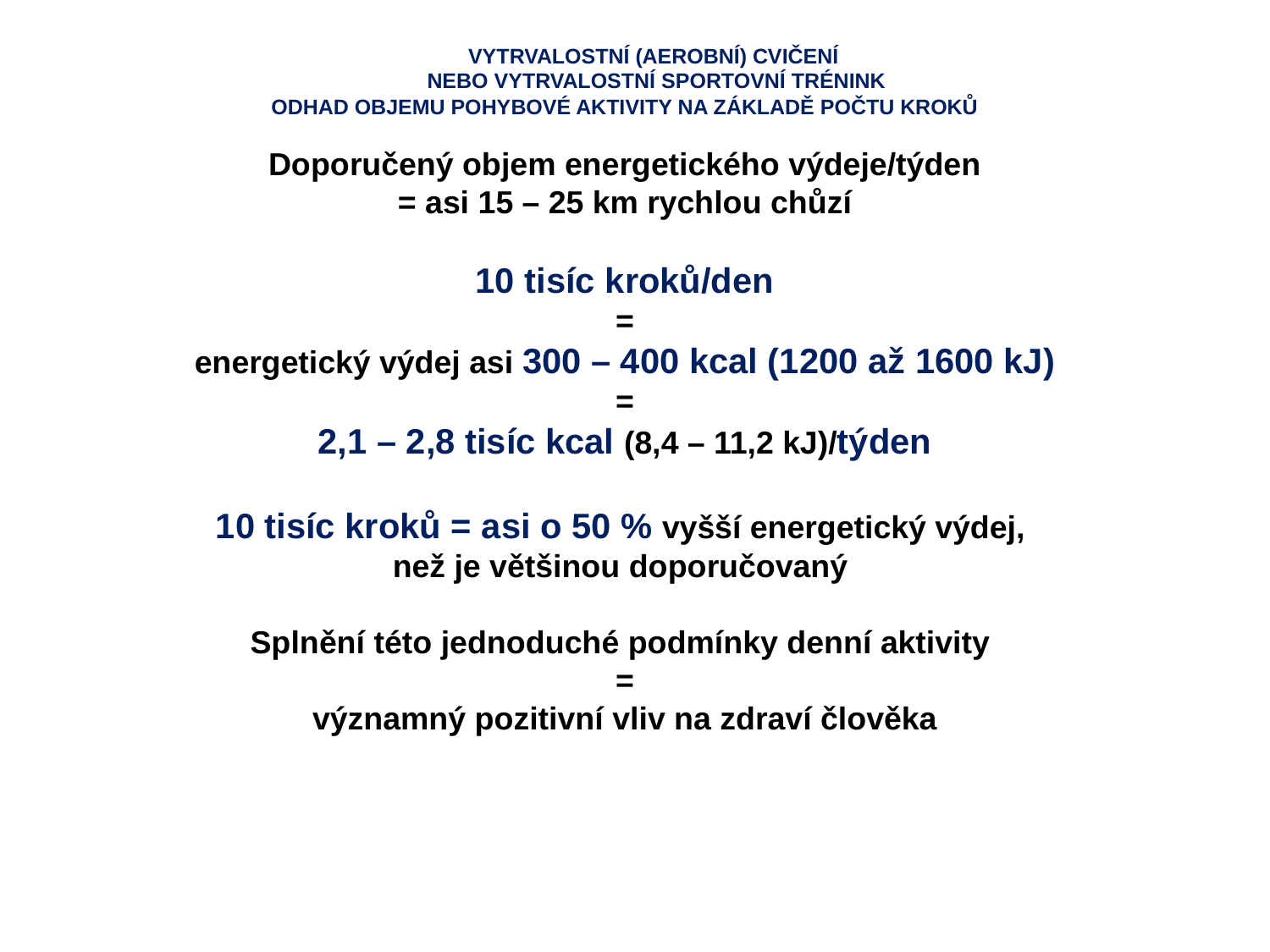

VYTRVALOSTNÍ (AEROBNÍ) CVIČENÍ
NEBO VYTRVALOSTNÍ SPORTOVNÍ TRÉNINK
ODHAD OBJEMU POHYBOVÉ AKTIVITY NA ZÁKLADĚ POČTU KROKŮ

Doporučený objem energetického výdeje/týden
= asi 15 – 25 km rychlou chůzí

10 tisíc kroků/den
=
energetický výdej asi 300 – 400 kcal (1200 až 1600 kJ)
=
2,1 – 2,8 tisíc kcal (8,4 – 11,2 kJ)/týden

10 tisíc kroků = asi o 50 % vyšší energetický výdej,
než je většinou doporučovaný

Splnění této jednoduché podmínky denní aktivity
=
významný pozitivní vliv na zdraví člověka